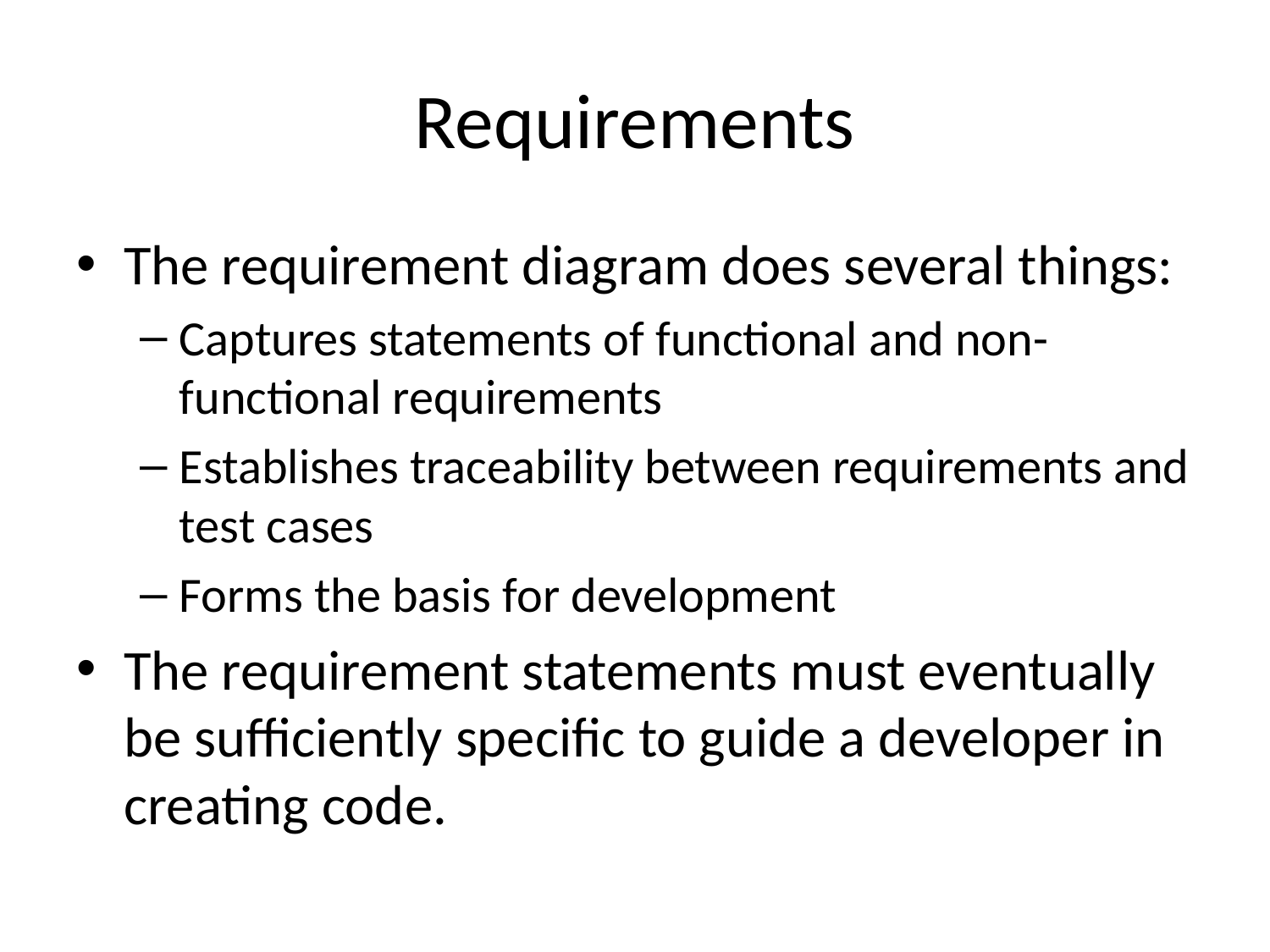

# Requirements
The requirement diagram does several things:
Captures statements of functional and non-functional requirements
Establishes traceability between requirements and test cases
Forms the basis for development
The requirement statements must eventually be sufficiently specific to guide a developer in creating code.